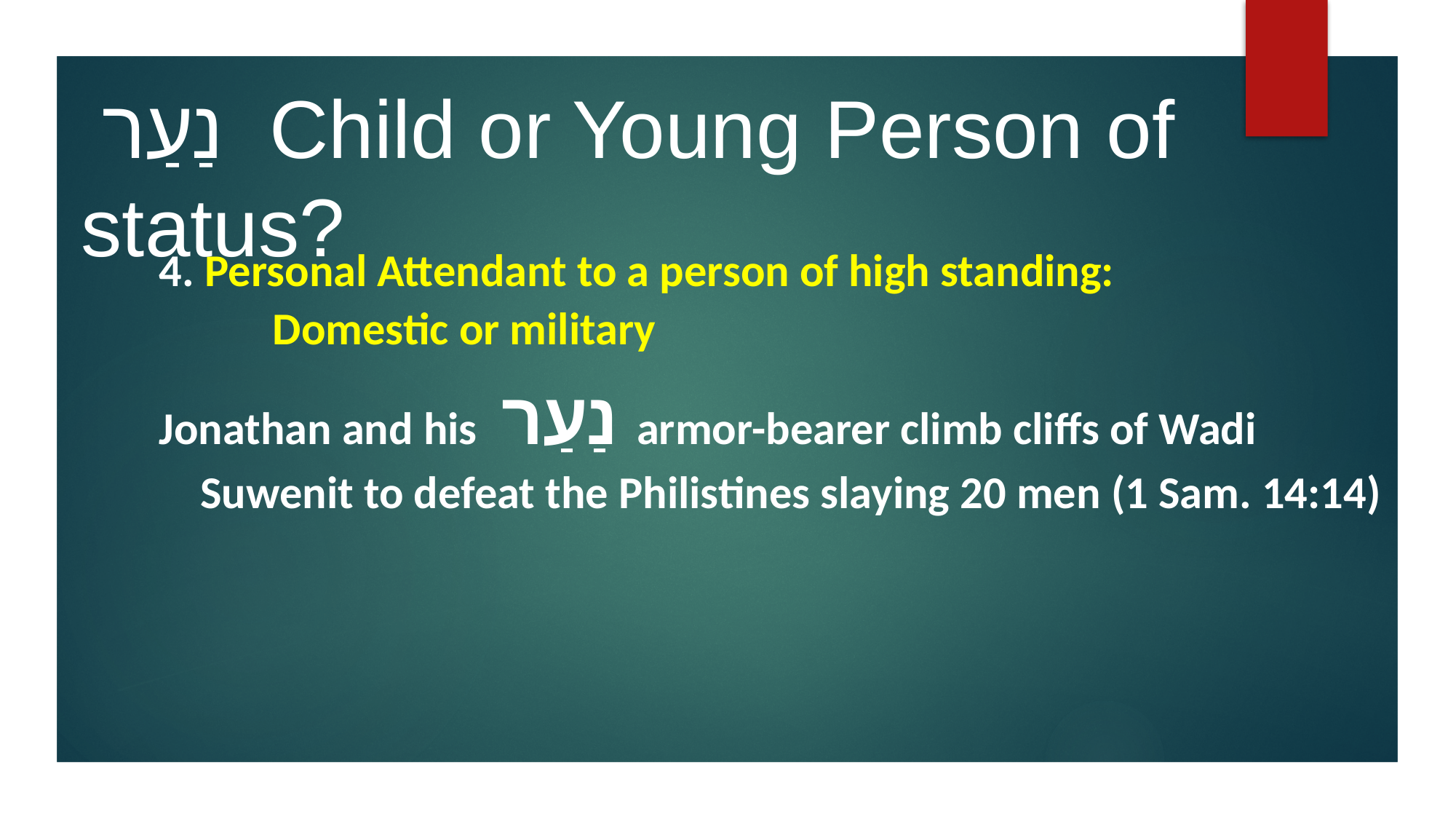

נַעַר  Child or Young Person of status?
    4. Personal Attendant to a person of high standing:
               Domestic or military
    Jonathan and his  נַעַר armor-bearer climb cliffs of Wadi
        Suwenit to defeat the Philistines slaying 20 men (1 Sam. 14:14)